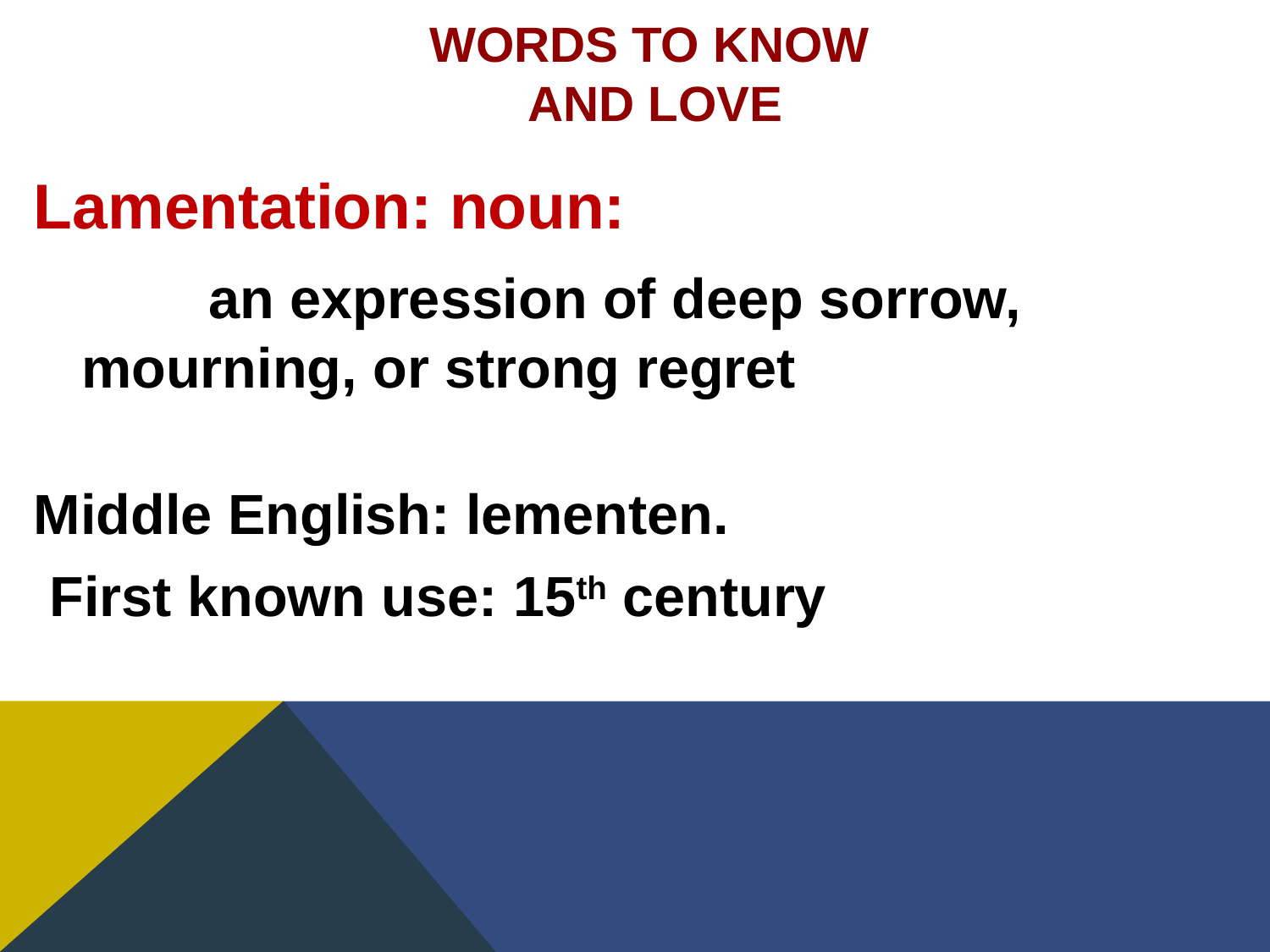

# Words to Know and Love
Lamentation: noun:
		an expression of deep sorrow, mourning, or strong regret

Middle English: lementen.
 First known use: 15th century